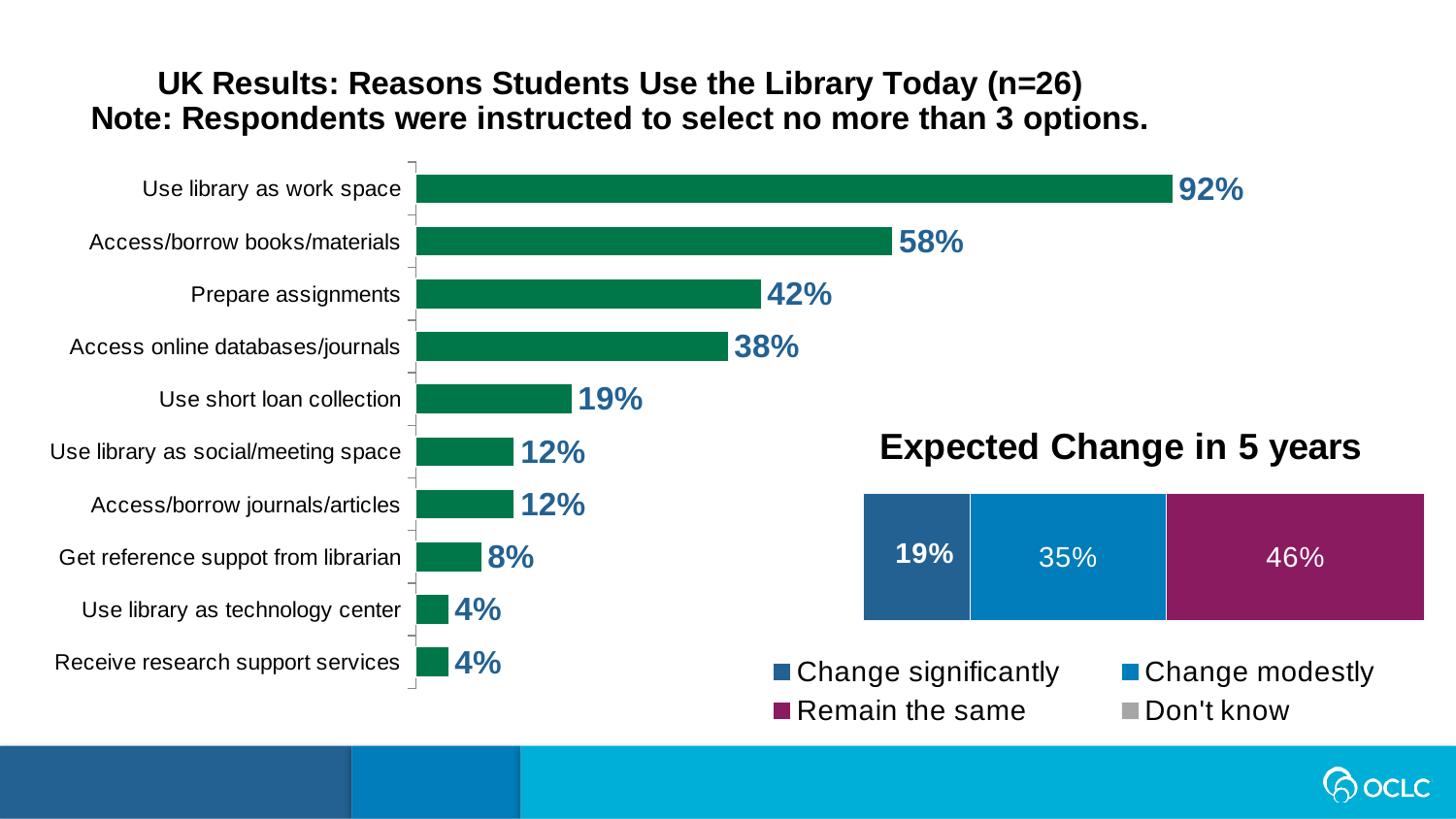

### Chart: UK Results: Reasons Students Use the Library Today (n=26)
Note: Respondents were instructed to select no more than 3 options.

| Category | Series 1 |
|---|---|
| Receive research support services | 0.04 |
| Use library as technology center | 0.04 |
| Get reference suppot from librarian | 0.08 |
| Access/borrow journals/articles | 0.12 |
| Use library as social/meeting space | 0.12 |
| Use short loan collection | 0.19 |
| Access online databases/journals | 0.38 |
| Prepare assignments | 0.42 |
| Access/borrow books/materials | 0.58 |
| Use library as work space | 0.92 |

### Chart: Expected Change in 5 years

| Category | Change significantly | Change modestly | Remain the same | Don't know |
|---|---|---|---|---|
|  | 0.19 | 0.35 | 0.46 | 0.0 |